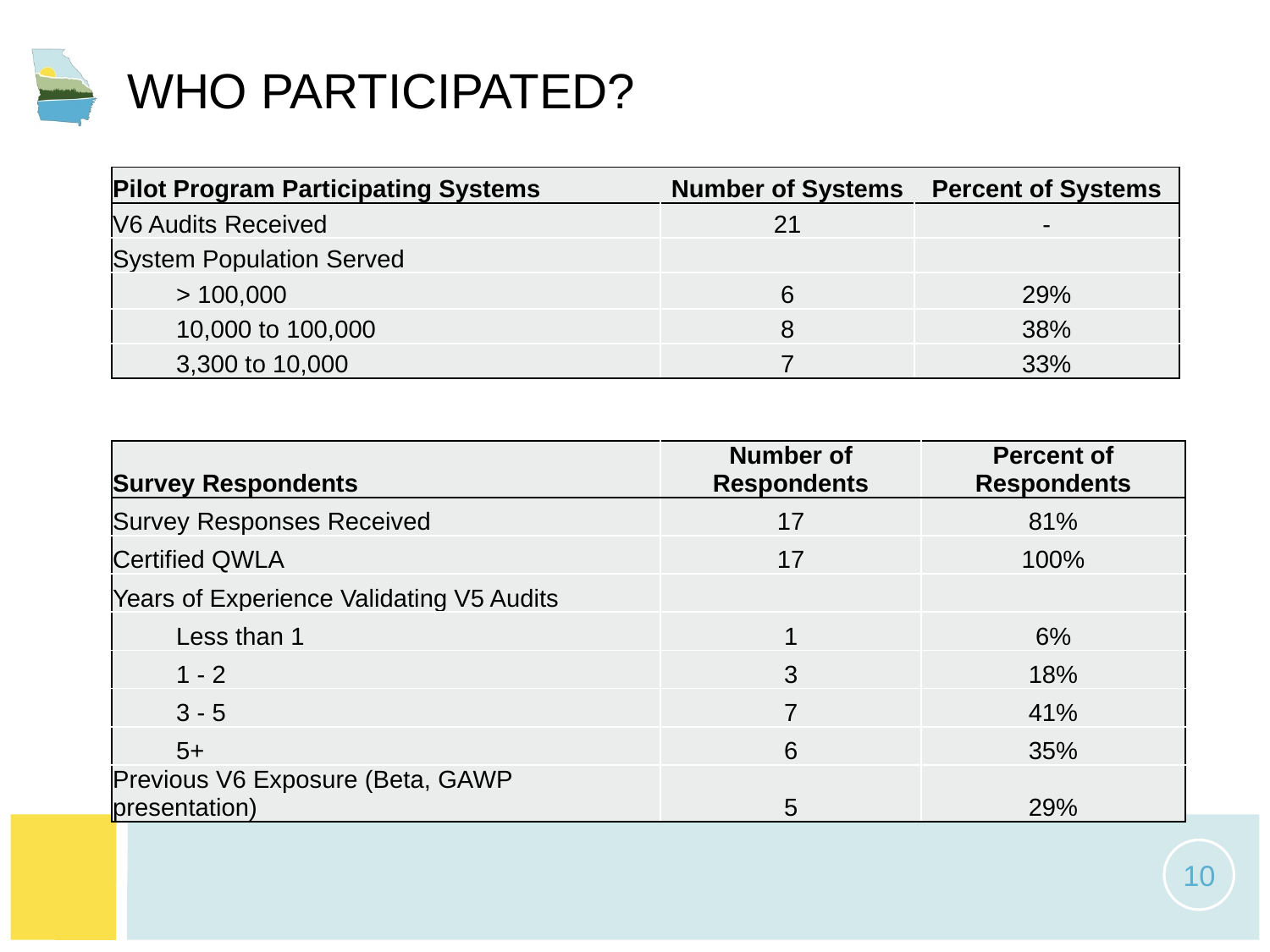

# Who Participated?
| Pilot Program Participating Systems | Number of Systems | Percent of Systems |
| --- | --- | --- |
| V6 Audits Received | 21 | - |
| System Population Served |  |  |
| > 100,000 | 6 | 29% |
| 10,000 to 100,000 | 8 | 38% |
| 3,300 to 10,000 | 7 | 33% |
| Survey Respondents | Number of Respondents | Percent of Respondents |
| --- | --- | --- |
| Survey Responses Received | 17 | 81% |
| Certified QWLA | 17 | 100% |
| Years of Experience Validating V5 Audits |  |  |
| Less than 1 | 1 | 6% |
| 1 - 2 | 3 | 18% |
| 3 - 5 | 7 | 41% |
| 5+ | 6 | 35% |
| Previous V6 Exposure (Beta, GAWP presentation) | 5 | 29% |
10